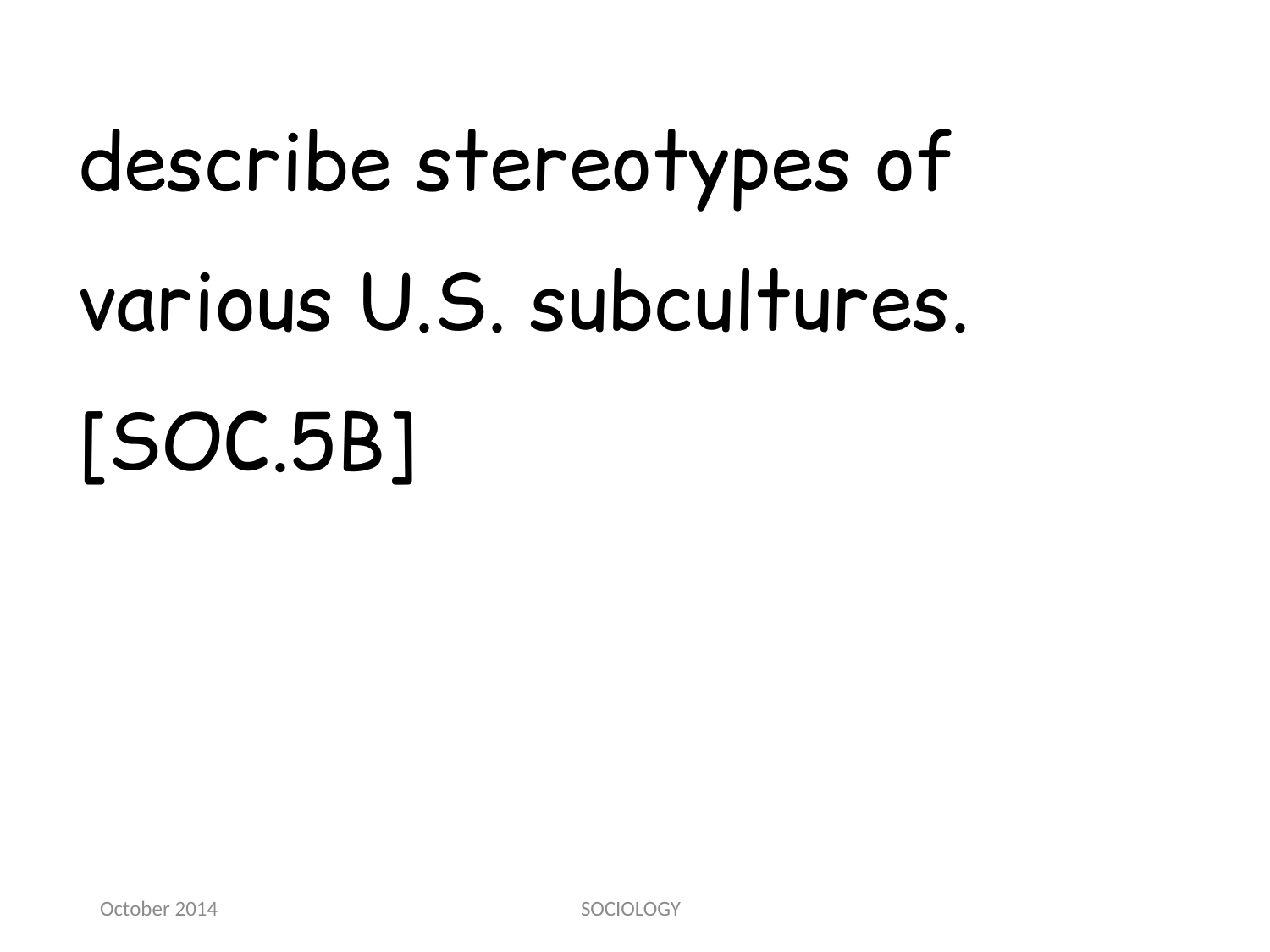

describe stereotypes of various U.S. subcultures.[SOC.5B]
October 2014
SOCIOLOGY